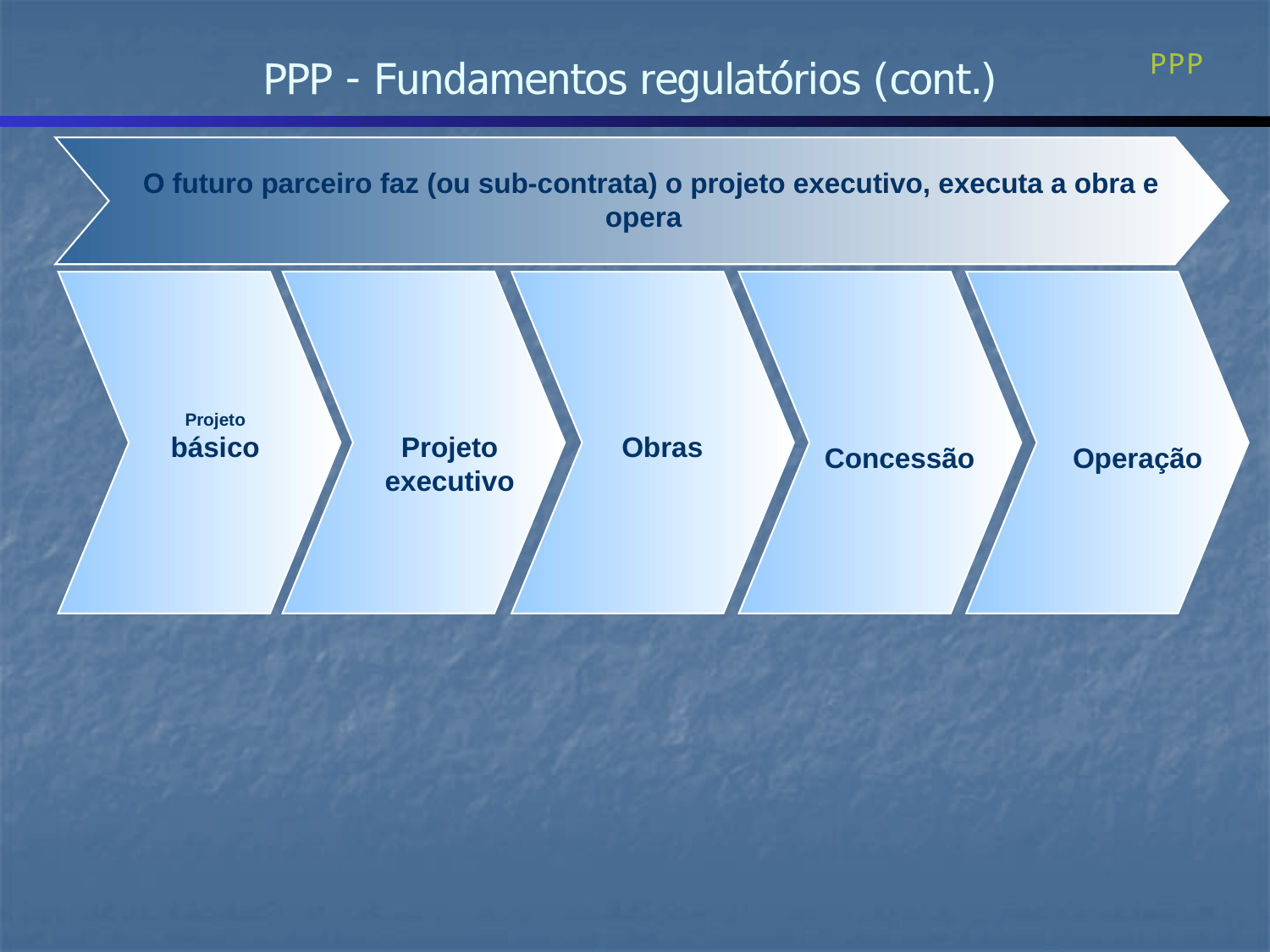

PPP - Fundamentos regulatórios (cont.)

	PPP

O futuro parceiro faz (ou sub-contrata) o projeto executivo, executa a obra e opera

Projeto básico
Projeto executivo
Obras
Concessão
Operação